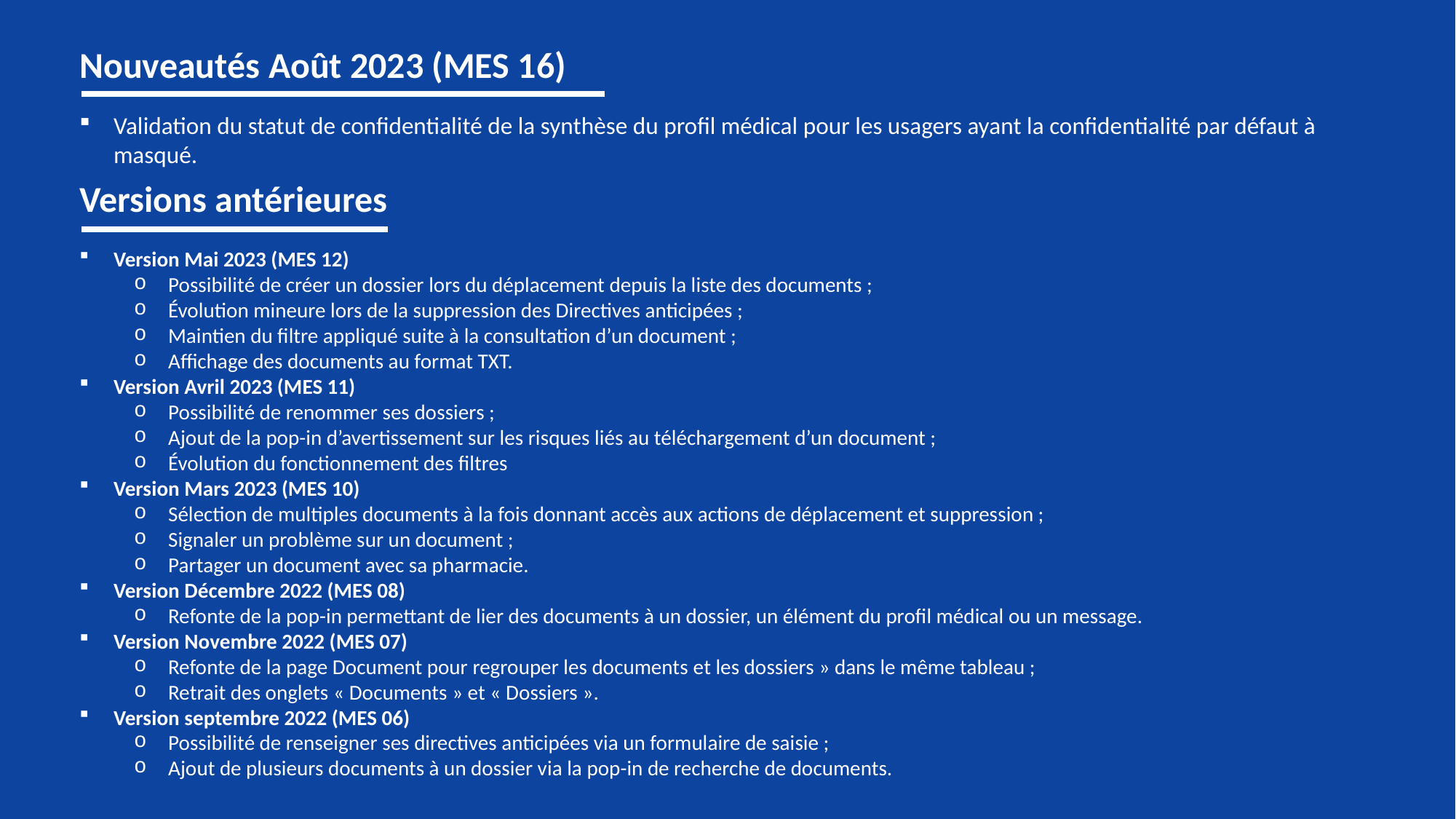

Nouveautés Août 2023 (MES 16)
Validation du statut de confidentialité de la synthèse du profil médical pour les usagers ayant la confidentialité par défaut à masqué.
Versions antérieures
Version Mai 2023 (MES 12)
Possibilité de créer un dossier lors du déplacement depuis la liste des documents ;
Évolution mineure lors de la suppression des Directives anticipées ;
Maintien du filtre appliqué suite à la consultation d’un document ;
Affichage des documents au format TXT.
Version Avril 2023 (MES 11)
Possibilité de renommer ses dossiers ;
Ajout de la pop-in d’avertissement sur les risques liés au téléchargement d’un document ;
Évolution du fonctionnement des filtres
Version Mars 2023 (MES 10)
Sélection de multiples documents à la fois donnant accès aux actions de déplacement et suppression ;
Signaler un problème sur un document ;
Partager un document avec sa pharmacie.
Version Décembre 2022 (MES 08)
Refonte de la pop-in permettant de lier des documents à un dossier, un élément du profil médical ou un message.
Version Novembre 2022 (MES 07)
Refonte de la page Document pour regrouper les documents et les dossiers » dans le même tableau ;
Retrait des onglets « Documents » et « Dossiers ».
Version septembre 2022 (MES 06)
Possibilité de renseigner ses directives anticipées via un formulaire de saisie ;
Ajout de plusieurs documents à un dossier via la pop-in de recherche de documents.